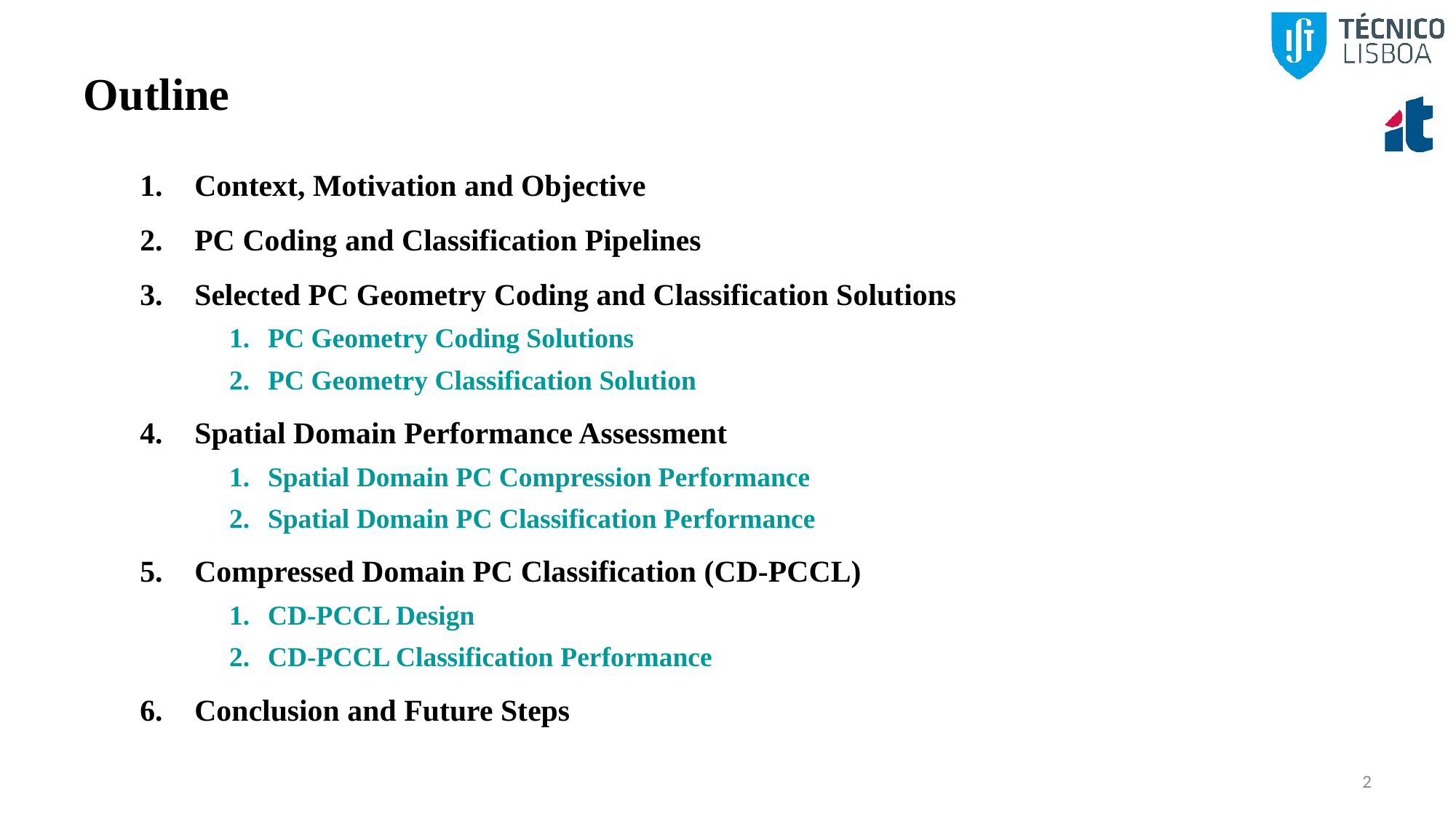

# Outline
Context, Motivation and Objective
PC Coding and Classification Pipelines
Selected PC Geometry Coding and Classification Solutions
PC Geometry Coding Solutions
PC Geometry Classification Solution
Spatial Domain Performance Assessment
Spatial Domain PC Compression Performance
Spatial Domain PC Classification Performance
Compressed Domain PC Classification (CD-PCCL)
CD-PCCL Design
CD-PCCL Classification Performance
Conclusion and Future Steps
2